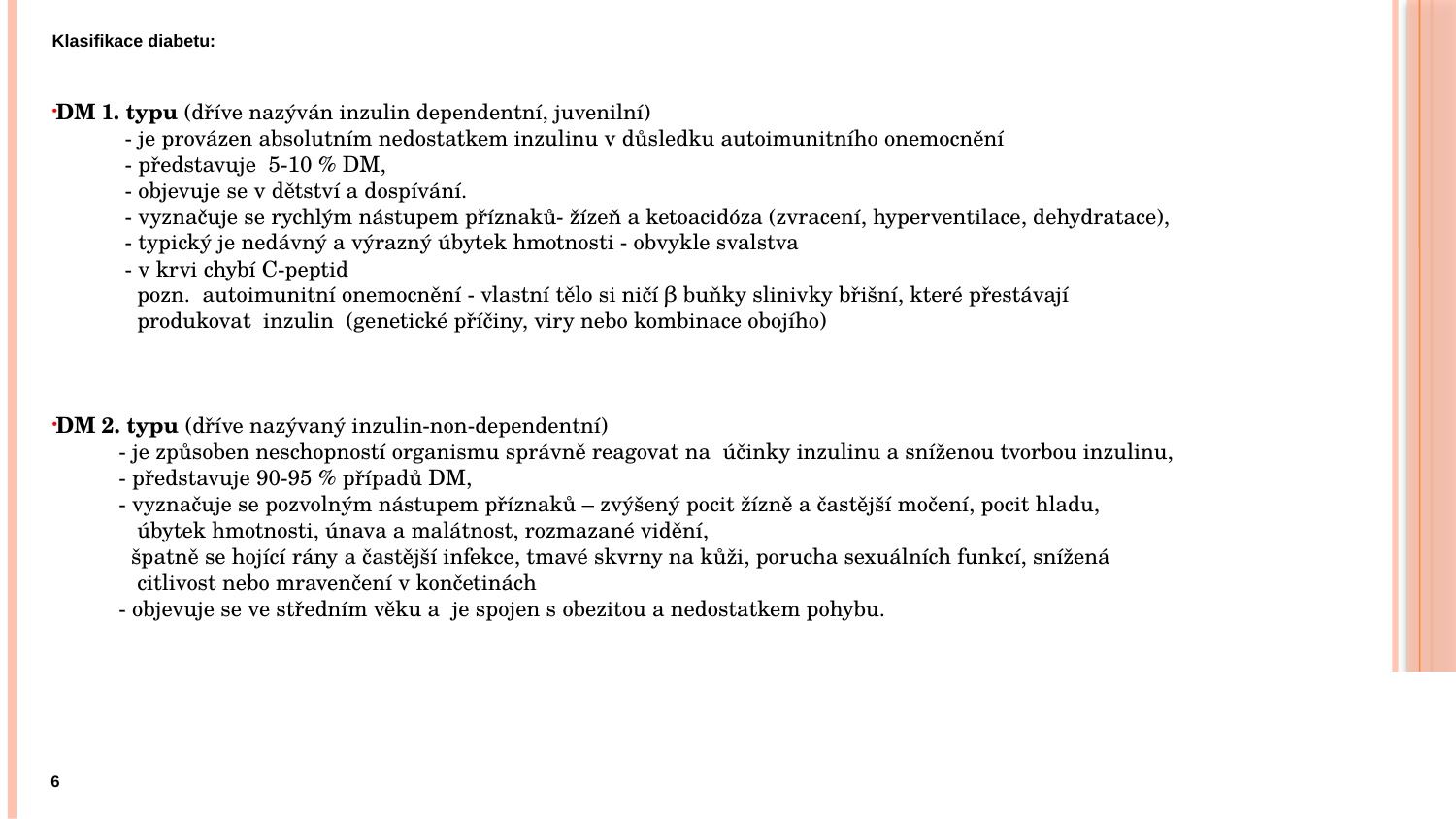

Klasifikace diabetu:

DM 1. typu (dříve nazýván inzulin dependentní, juvenilní)
            - je provázen absolutním nedostatkem inzulinu v důsledku autoimunitního onemocnění
            - představuje  5-10 % DM,
            - objevuje se v dětství a dospívání.
            - vyznačuje se rychlým nástupem příznaků- žízeň a ketoacidóza (zvracení, hyperventilace, dehydratace),
            - typický je nedávný a výrazný úbytek hmotnosti - obvykle svalstva
            - v krvi chybí C-peptid
              pozn.  autoimunitní onemocnění - vlastní tělo si ničí β buňky slinivky břišní, které přestávají
              produkovat  inzulin  (genetické příčiny, viry nebo kombinace obojího)

DM 2. typu (dříve nazývaný inzulin-non-dependentní)
           - je způsoben neschopností organismu správně reagovat na  účinky inzulinu a sníženou tvorbou inzulinu,
           - představuje 90-95 % případů DM,
           - vyznačuje se pozvolným nástupem příznaků – zvýšený pocit žízně a častější močení, pocit hladu,
              úbytek hmotnosti, únava a malátnost, rozmazané vidění,
             špatně se hojící rány a častější infekce, tmavé skvrny na kůži, porucha sexuálních funkcí, snížená
              citlivost nebo mravenčení v končetinách
           - objevuje se ve středním věku a  je spojen s obezitou a nedostatkem pohybu.

#

6